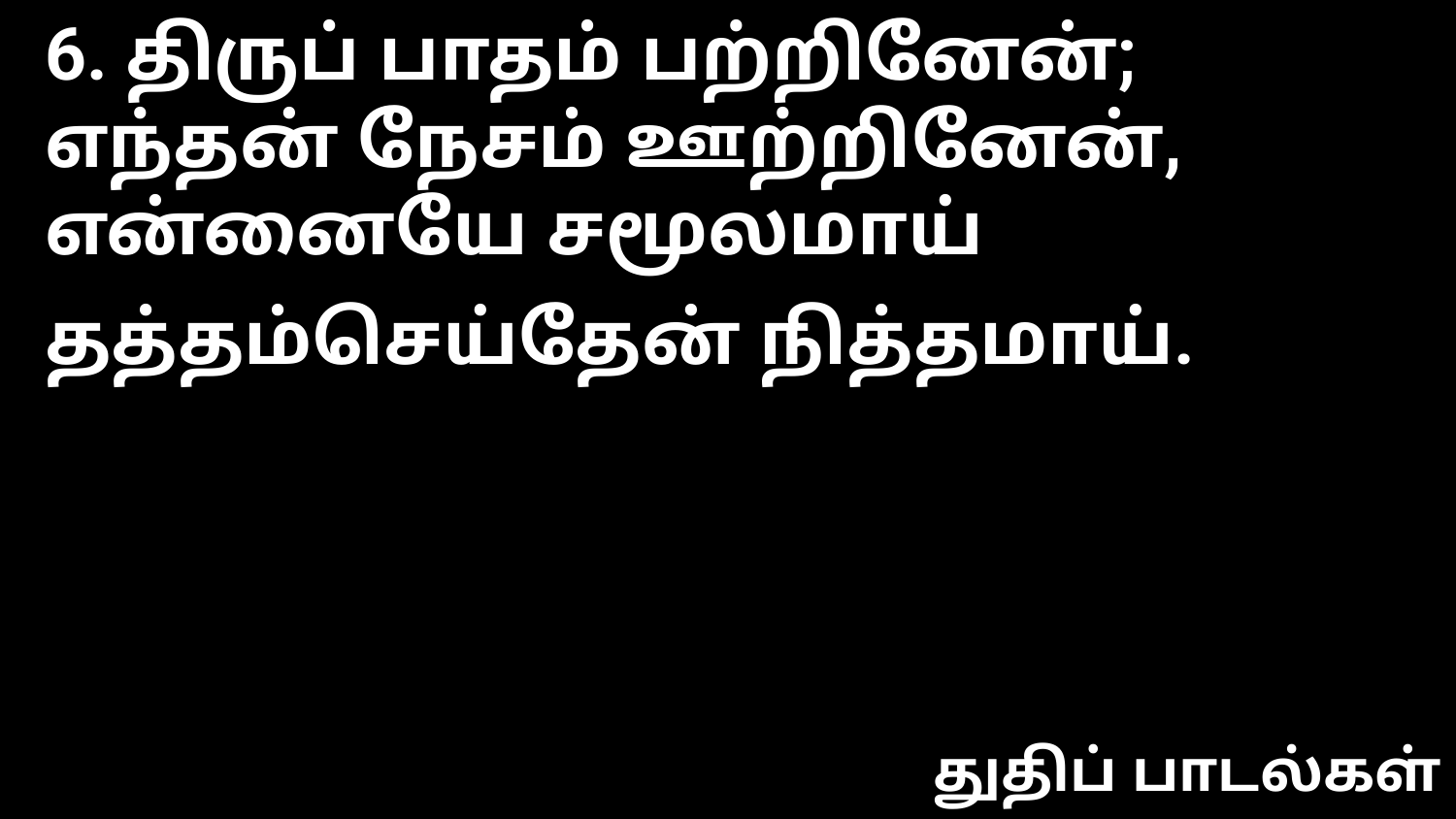

6. திருப் பாதம் பற்றினேன்;
எந்தன் நேசம் ஊற்றினேன்,
என்னையே சமூலமாய்
தத்தம்செய்தேன் நித்தமாய்.
துதிப் பாடல்கள்